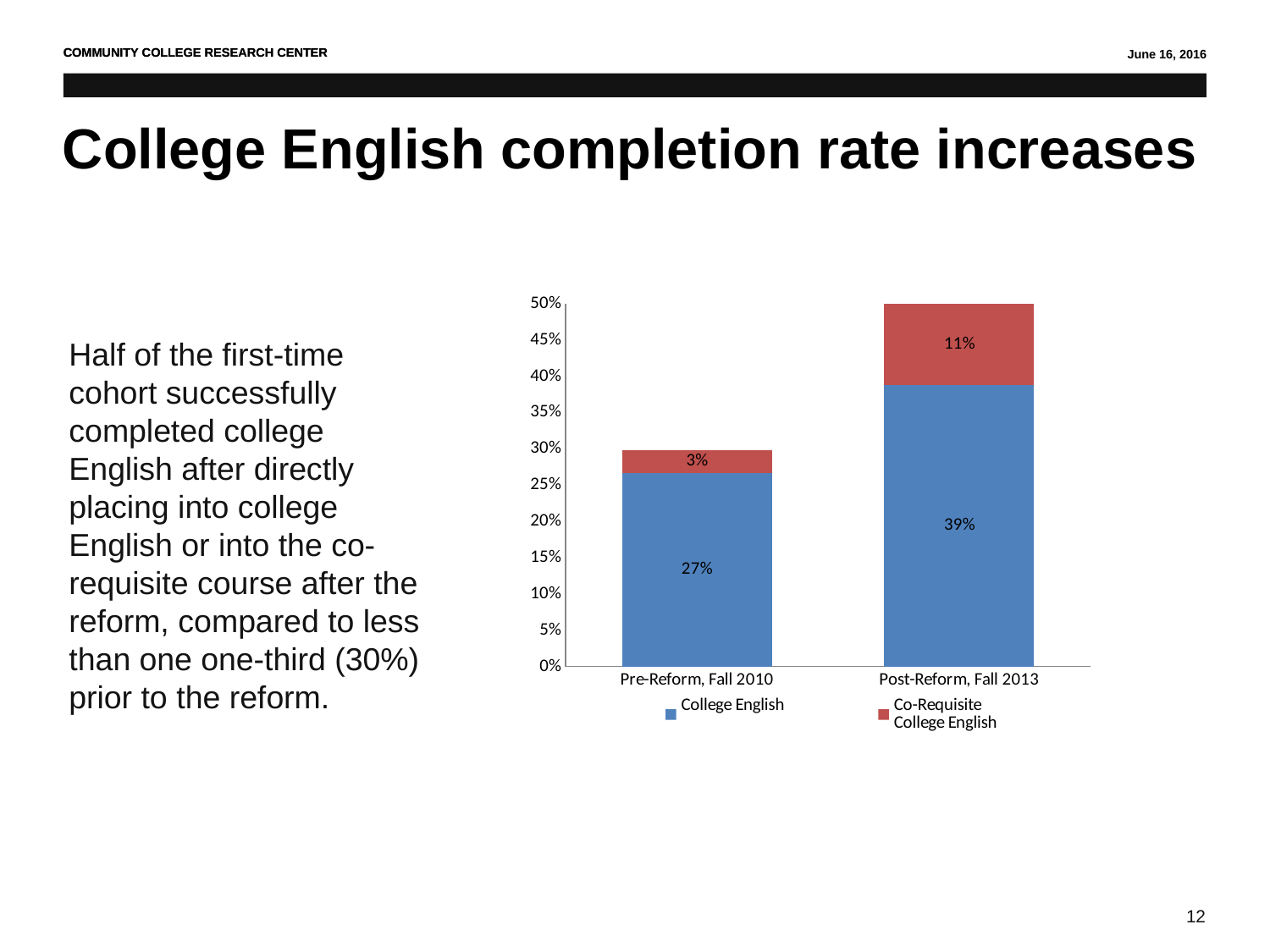

College English completion rate increases

### Chart

| Category | College English | Co-Requisite
College English |
|---|---|---|
| Pre-Reform, Fall 2010 | 0.2663716 | 0.0320935 |
| Post-Reform, Fall 2013 | 0.3880855 | 0.1134278 |
Half of the first-time cohort successfully completed college English after directly placing into college English or into the co-requisite course after the reform, compared to less than one one-third (30%) prior to the reform.